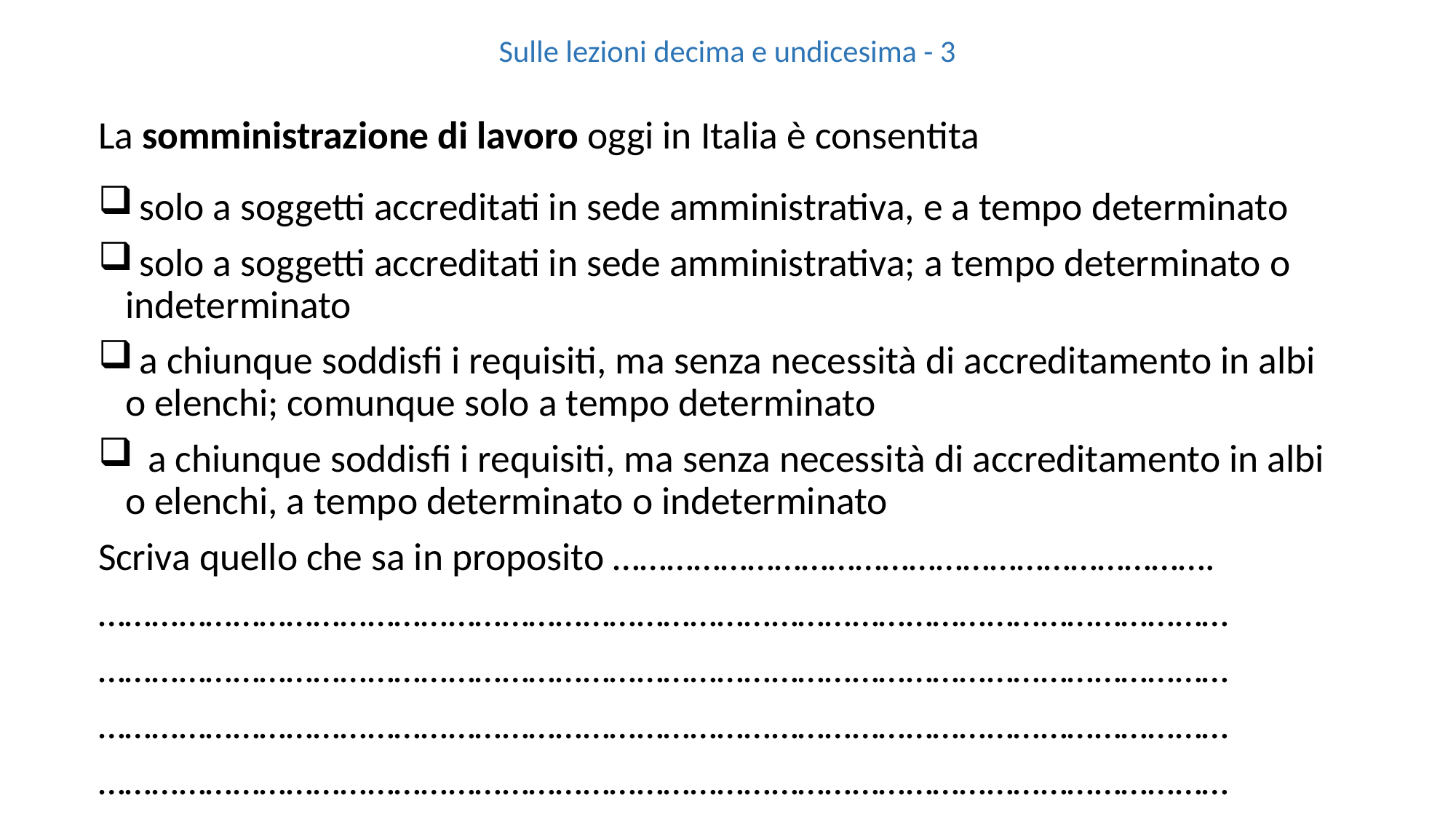

# Sulle lezioni decima e undicesima - 3
La somministrazione di lavoro oggi in Italia è consentita

 solo a soggetti accreditati in sede amministrativa, e a tempo determinato
 solo a soggetti accreditati in sede amministrativa; a tempo determinato o indeterminato
 a chiunque soddisfi i requisiti, ma senza necessità di accreditamento in albi o elenchi; comunque solo a tempo determinato
  a chiunque soddisfi i requisiti, ma senza necessità di accreditamento in albi o elenchi, a tempo determinato o indeterminato
Scriva quello che sa in proposito ………………………………………………………….
………………………………………………………………………………………………………………
………………………………………………………………………………………………………………
………………………………………………………………………………………………………………
………………………………………………………………………………………………………………